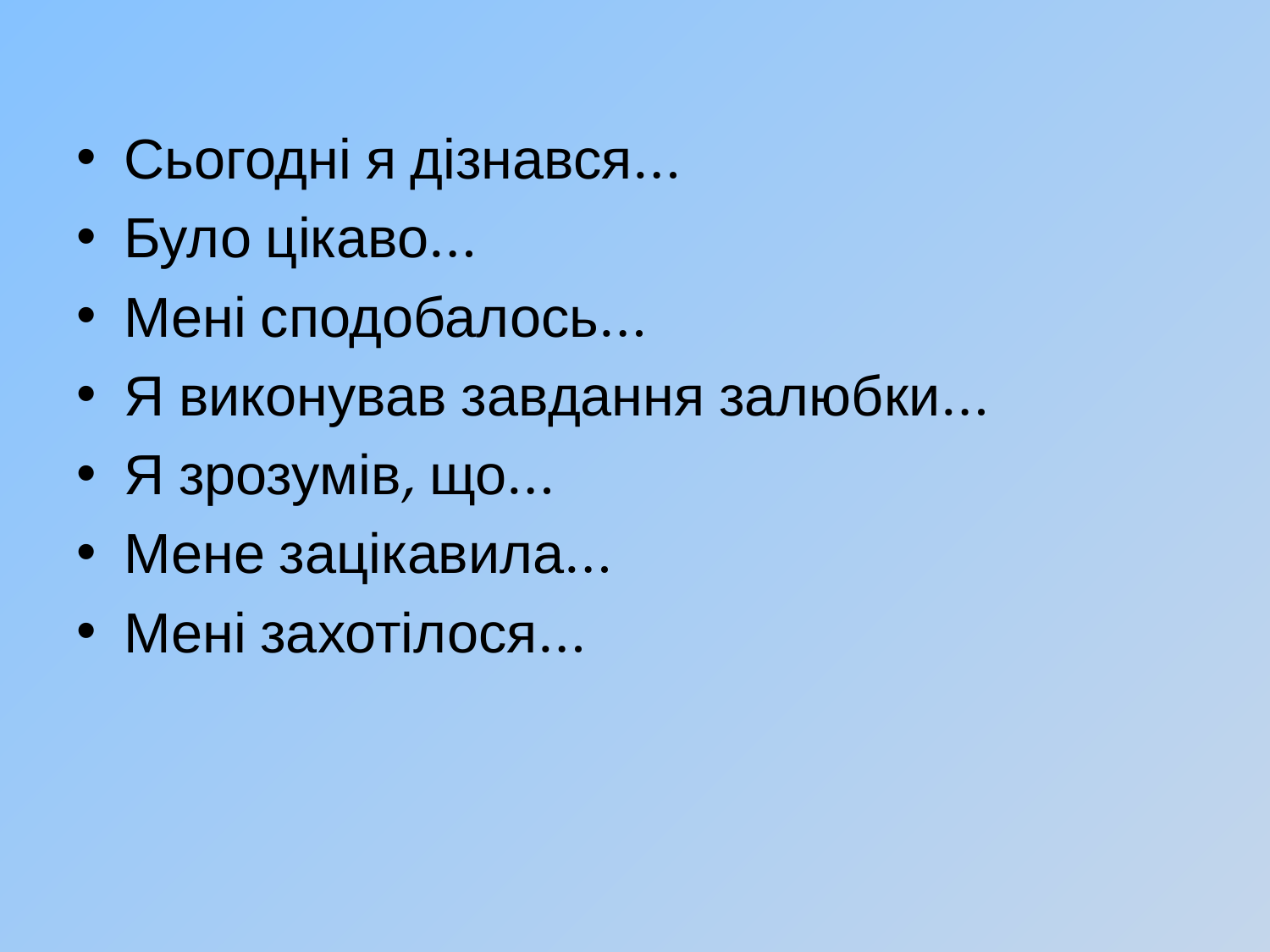

Сьогодні я дізнався…
Було цікаво…
Мені сподобалось…
Я виконував завдання залюбки…
Я зрозумів, що…
Мене зацікавила…
Мені захотілося…